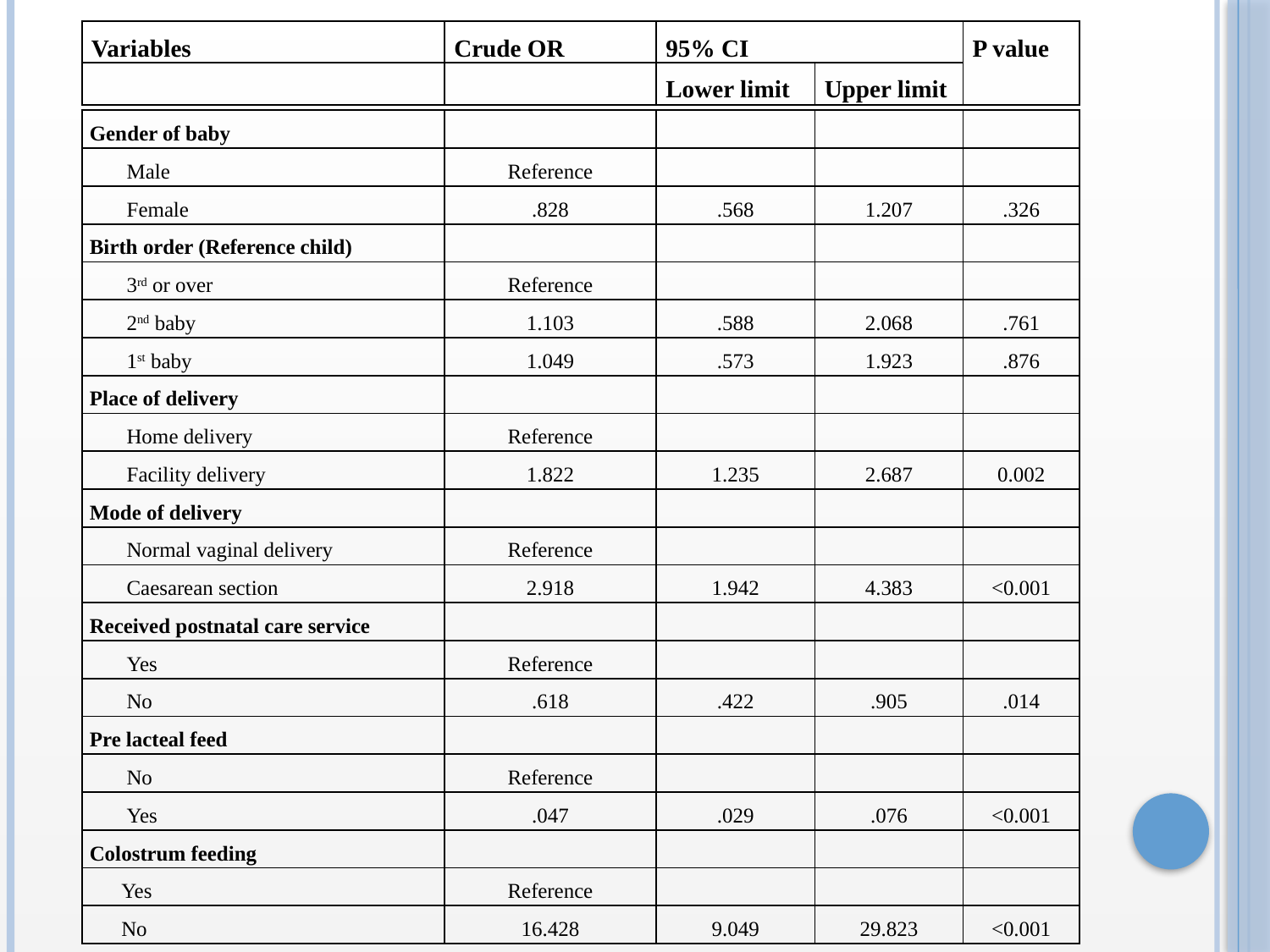

| Variables | Crude OR | 95% CI |  | P value |
| --- | --- | --- | --- | --- |
|  |  | Lower limit | Upper limit |  |
| Gender of baby |  |  |  |  |
| --- | --- | --- | --- | --- |
| Male | Reference |  |  |  |
| Female | .828 | .568 | 1.207 | .326 |
| Birth order (Reference child) |  |  |  |  |
| 3rd or over | Reference |  |  |  |
| 2nd baby | 1.103 | .588 | 2.068 | .761 |
| 1st baby | 1.049 | .573 | 1.923 | .876 |
| Place of delivery |  |  |  |  |
| Home delivery | Reference |  |  |  |
| Facility delivery | 1.822 | 1.235 | 2.687 | 0.002 |
| Mode of delivery |  |  |  |  |
| Normal vaginal delivery | Reference |  |  |  |
| Caesarean section | 2.918 | 1.942 | 4.383 | <0.001 |
| Received postnatal care service |  |  |  |  |
| Yes | Reference |  |  |  |
| No | .618 | .422 | .905 | .014 |
| Pre lacteal feed |  |  |  |  |
| No | Reference |  |  |  |
| Yes | .047 | .029 | .076 | <0.001 |
| Colostrum feeding |  |  |  |  |
| Yes | Reference |  |  |  |
| No | 16.428 | 9.049 | 29.823 | <0.001 |